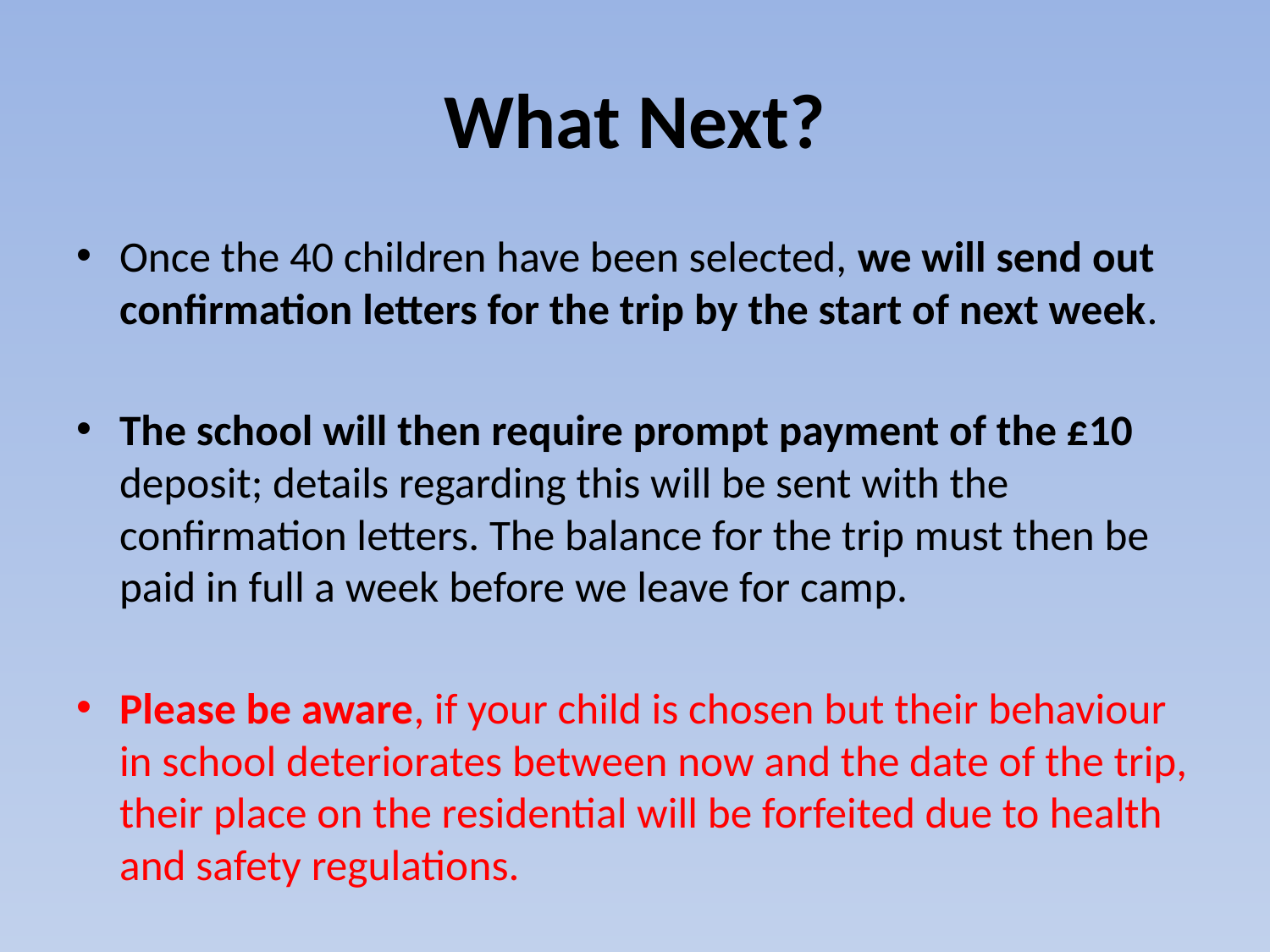

# What Next?
Once the 40 children have been selected, we will send out confirmation letters for the trip by the start of next week.

The school will then require prompt payment of the £10 deposit; details regarding this will be sent with the confirmation letters. The balance for the trip must then be paid in full a week before we leave for camp.

Please be aware, if your child is chosen but their behaviour in school deteriorates between now and the date of the trip, their place on the residential will be forfeited due to health and safety regulations.